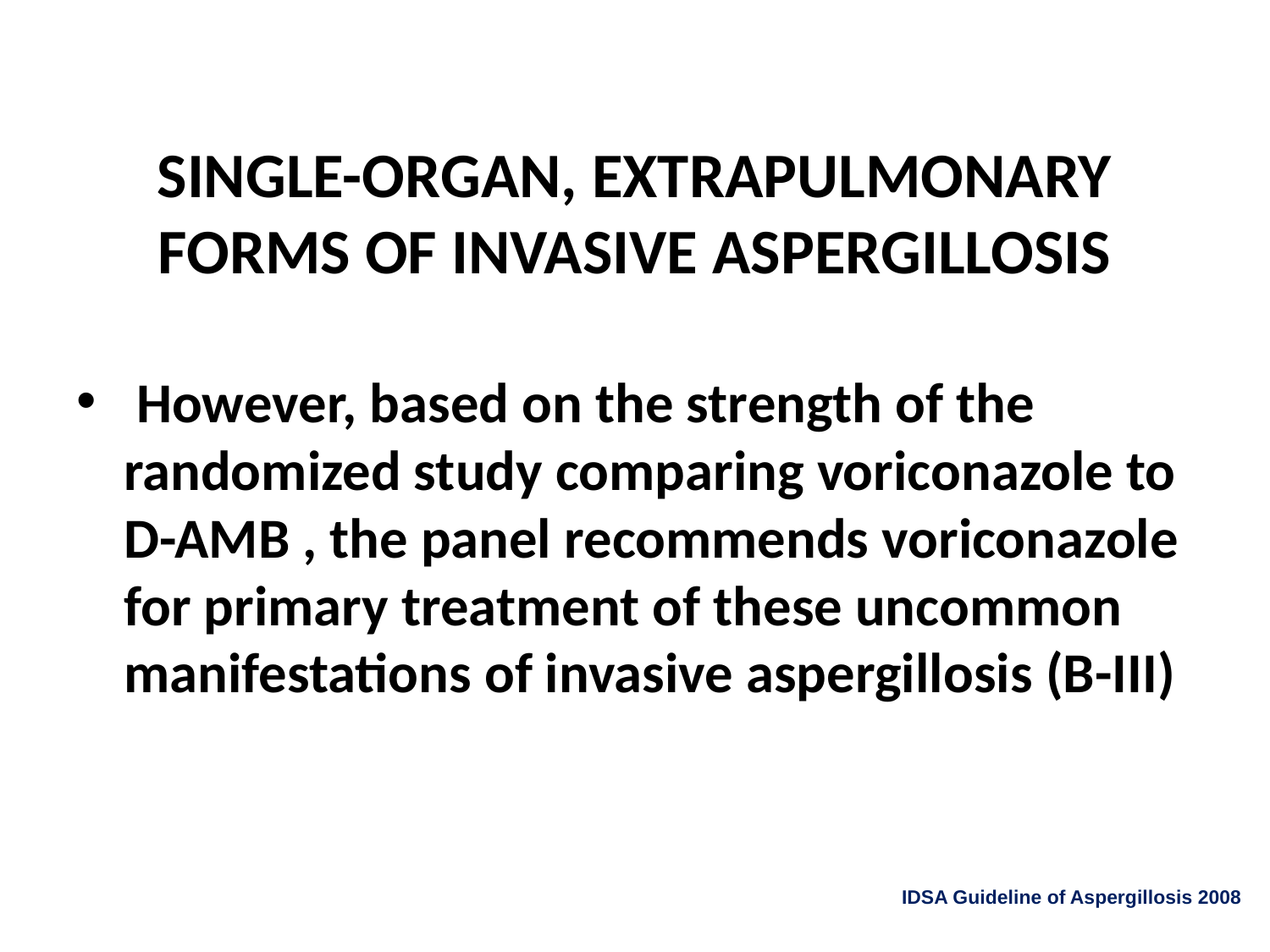

# SINGLE-ORGAN, EXTRAPULMONARY FORMS OF INVASIVE ASPERGILLOSIS
 However, based on the strength of the randomized study comparing voriconazole to D-AMB , the panel recommends voriconazole for primary treatment of these uncommon manifestations of invasive aspergillosis (B-III)
IDSA Guideline of Aspergillosis 2008